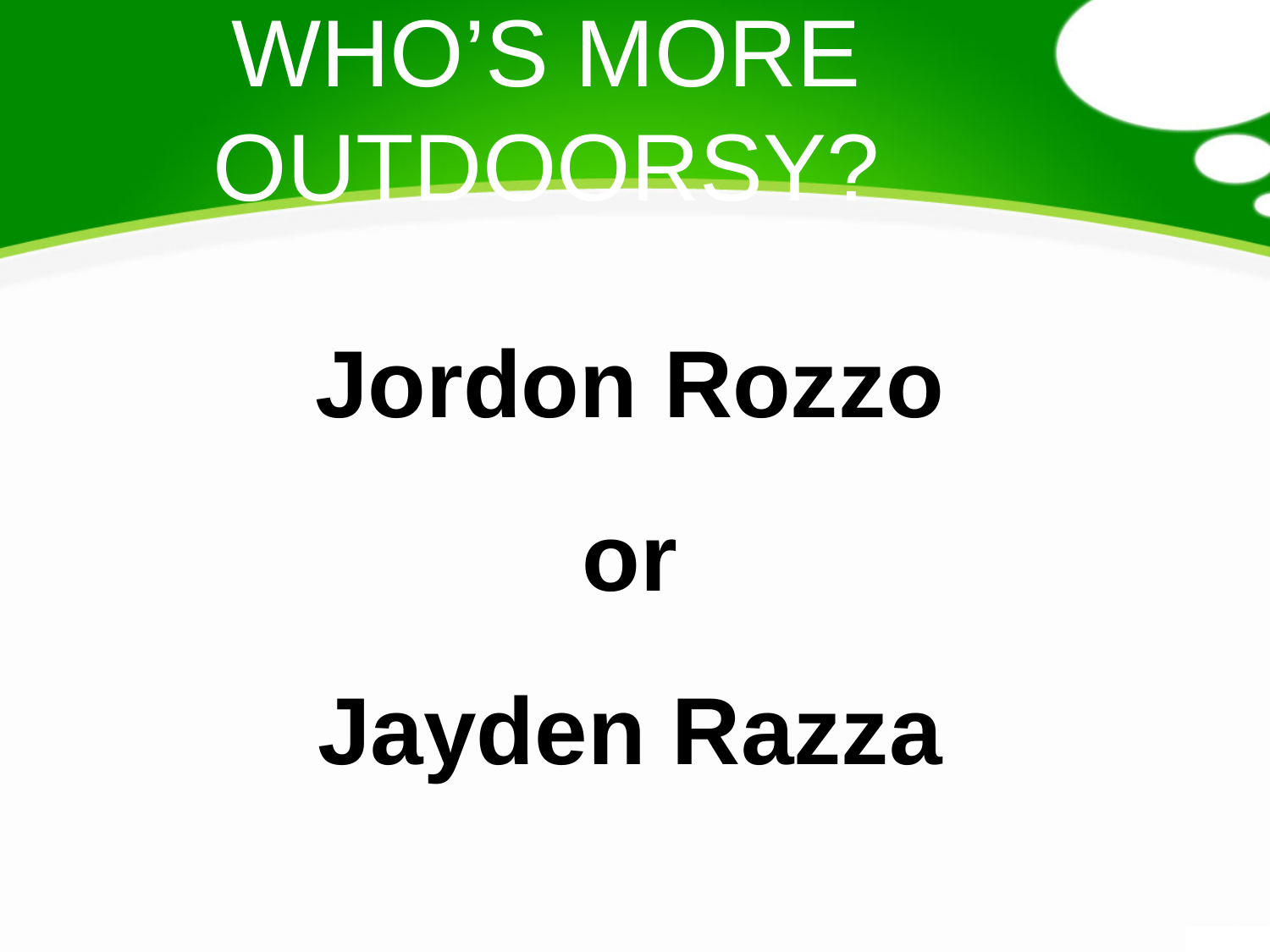

# who’s more Outdoorsy?
Jordon Rozzo

or

Jayden Razza